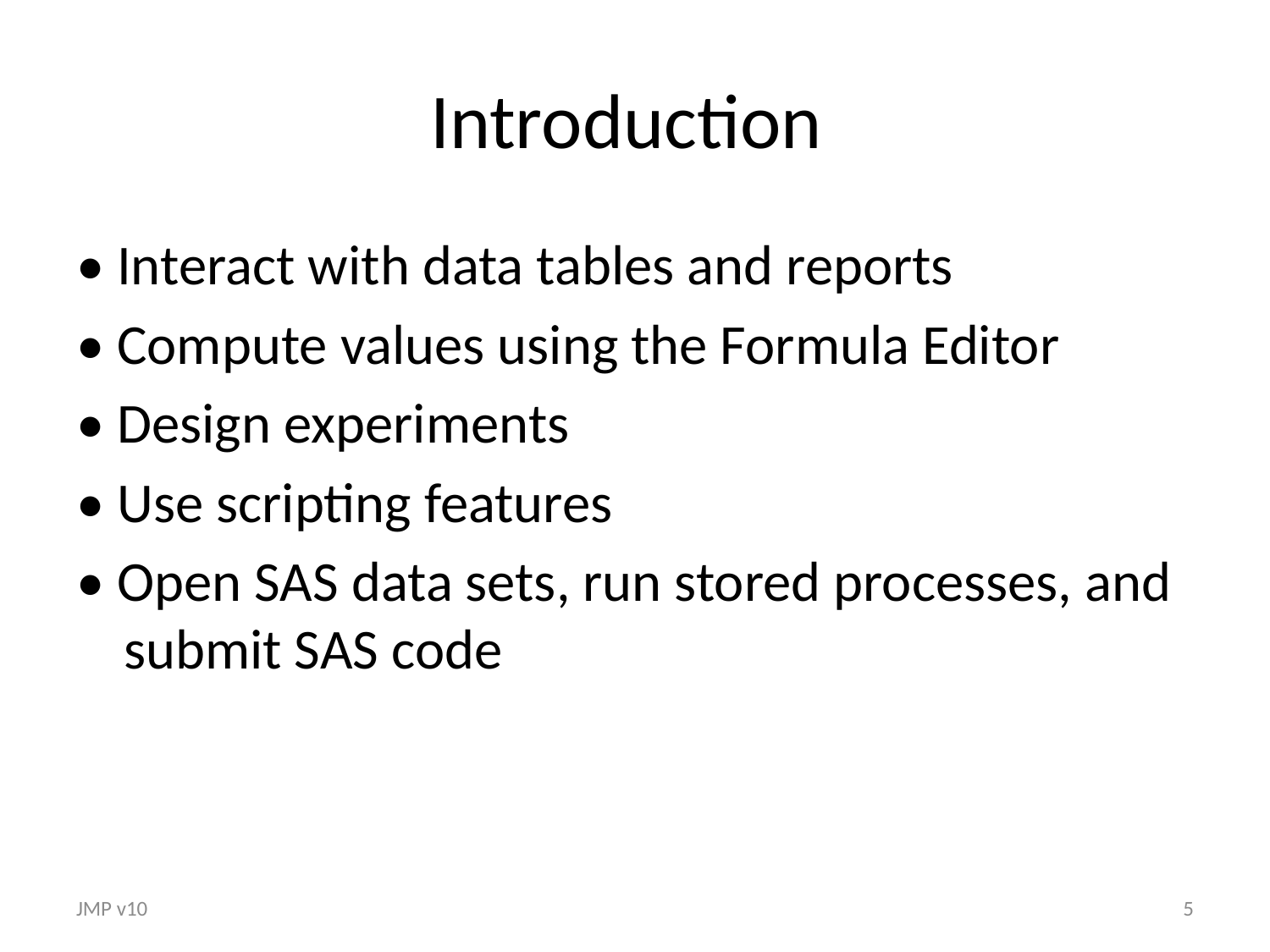

# Introduction
• Interact with data tables and reports
• Compute values using the Formula Editor
• Design experiments
• Use scripting features
• Open SAS data sets, run stored processes, and submit SAS code

JMP v10
5